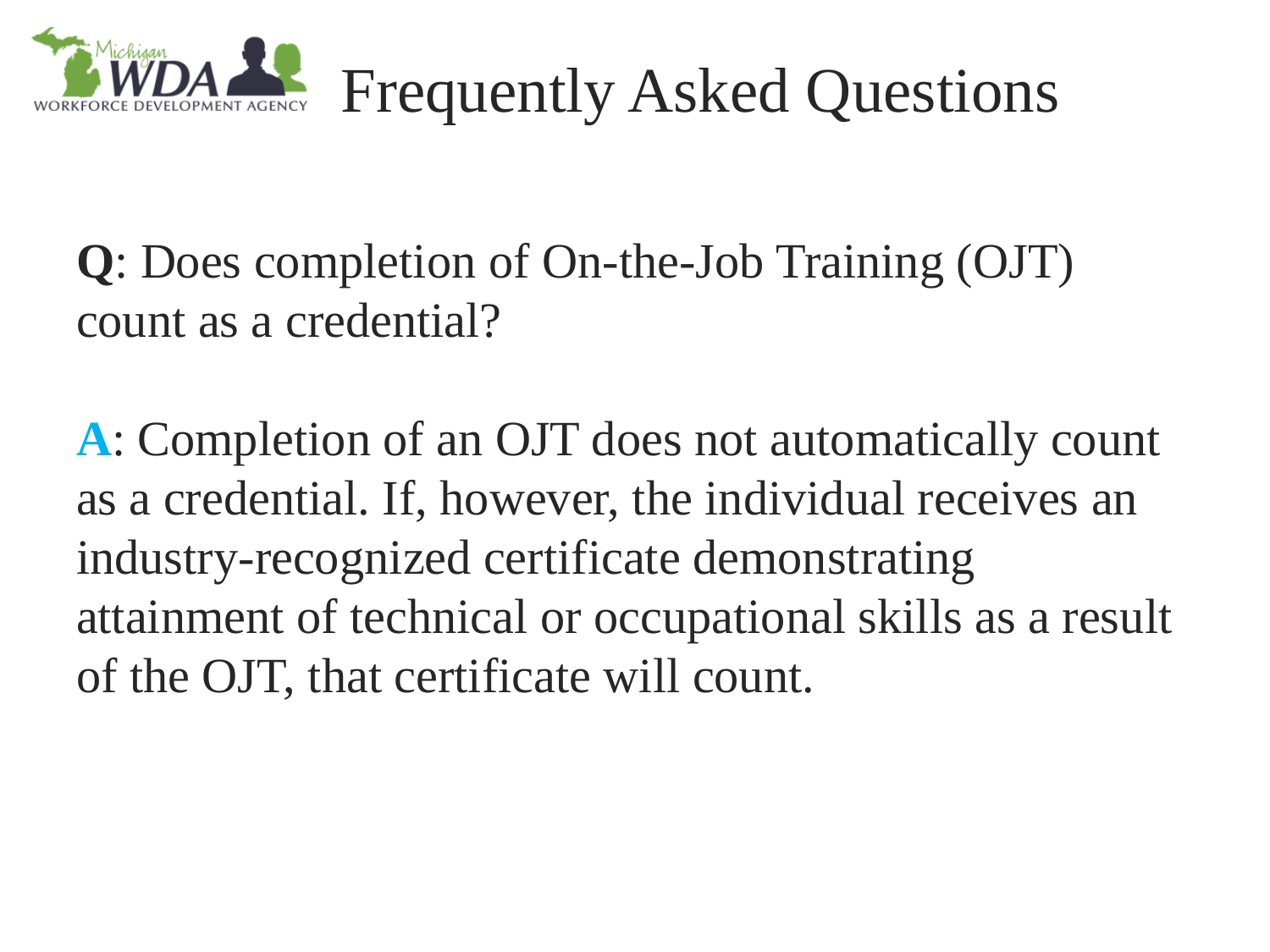

# Frequently Asked Questions
Q: Does completion of On-the-Job Training (OJT) count as a credential?

A: Completion of an OJT does not automatically count as a credential. If, however, the individual receives an industry-recognized certificate demonstrating attainment of technical or occupational skills as a result of the OJT, that certificate will count.